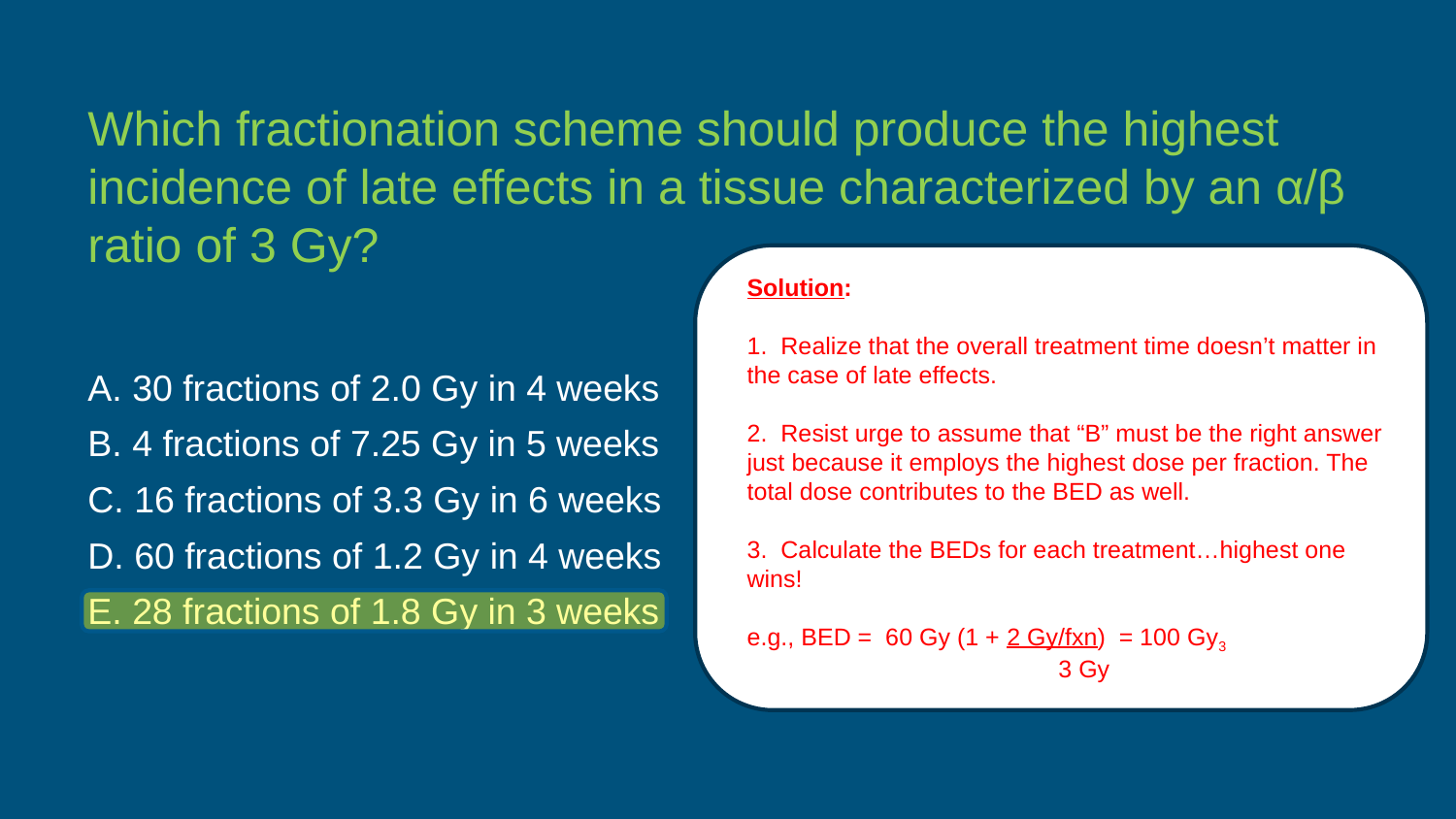

Which fractionation scheme should produce the highest incidence of late effects in a tissue characterized by an α/β ratio of 3 Gy?

A. 30 fractions of 2.0 Gy in 4 weeks
B. 4 fractions of 7.25 Gy in 5 weeks
C. 16 fractions of 3.3 Gy in 6 weeks
D. 60 fractions of 1.2 Gy in 4 weeks
E. 28 fractions of 1.8 Gy in 3 weeks
Solution:

1.  Realize that the overall treatment time doesn’t matter in the case of late effects.

2.  Resist urge to assume that “B” must be the right answer just because it employs the highest dose per fraction. The total dose contributes to the BED as well.

3.  Calculate the BEDs for each treatment…highest one wins!

e.g., BED =  60 Gy (1 + 2 Gy/fxn)  = 100 Gy3
		   3 Gy